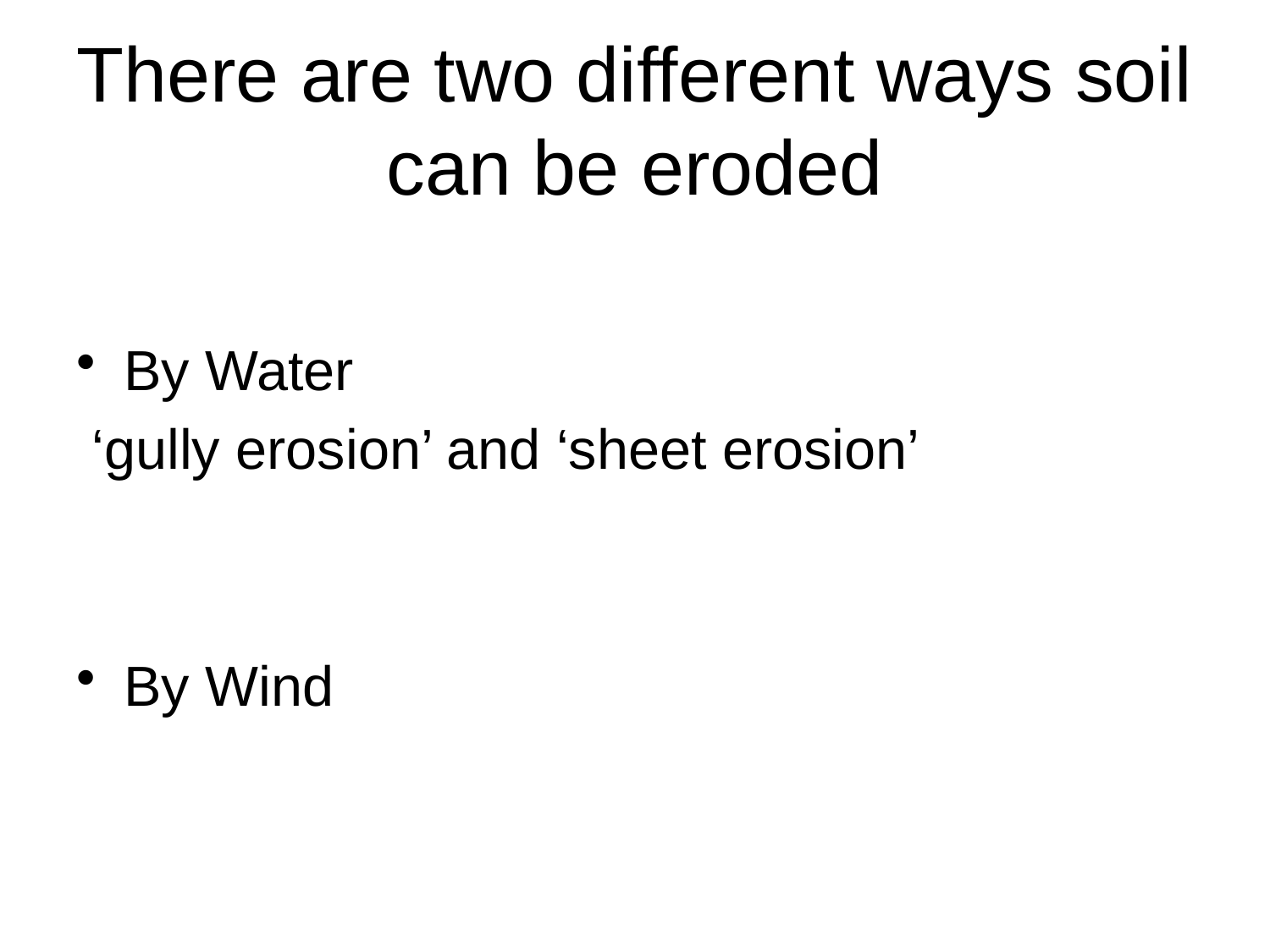

# There are two different ways soil can be eroded
By Water
 ‘gully erosion’ and ‘sheet erosion’

By Wind